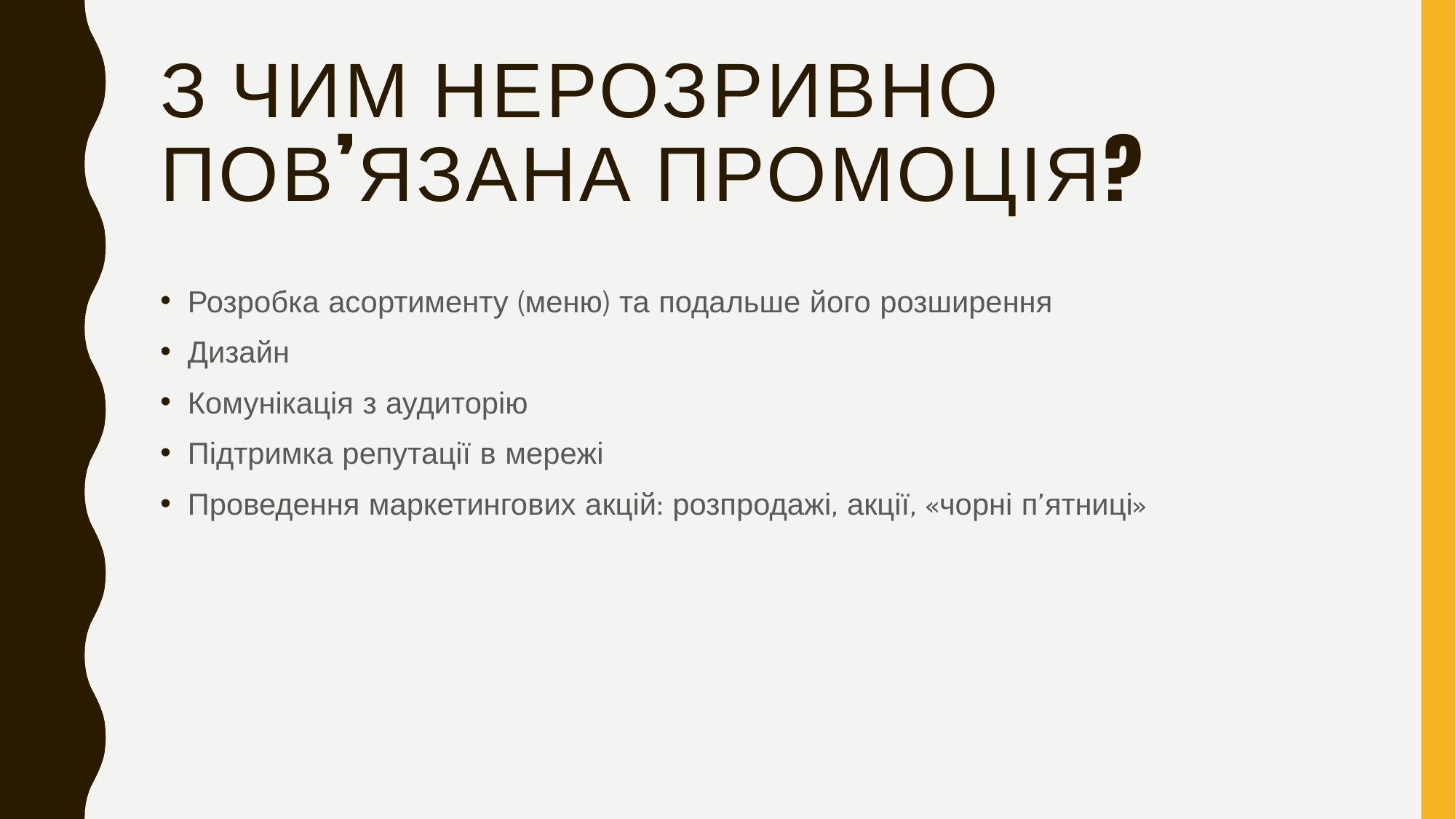

# З чим нерозривно пов’язана промоція?
Розробка асортименту (меню) та подальше його розширення
Дизайн
Комунікація з аудиторію
Підтримка репутації в мережі
Проведення маркетингових акцій: розпродажі, акції, «чорні п’ятниці»